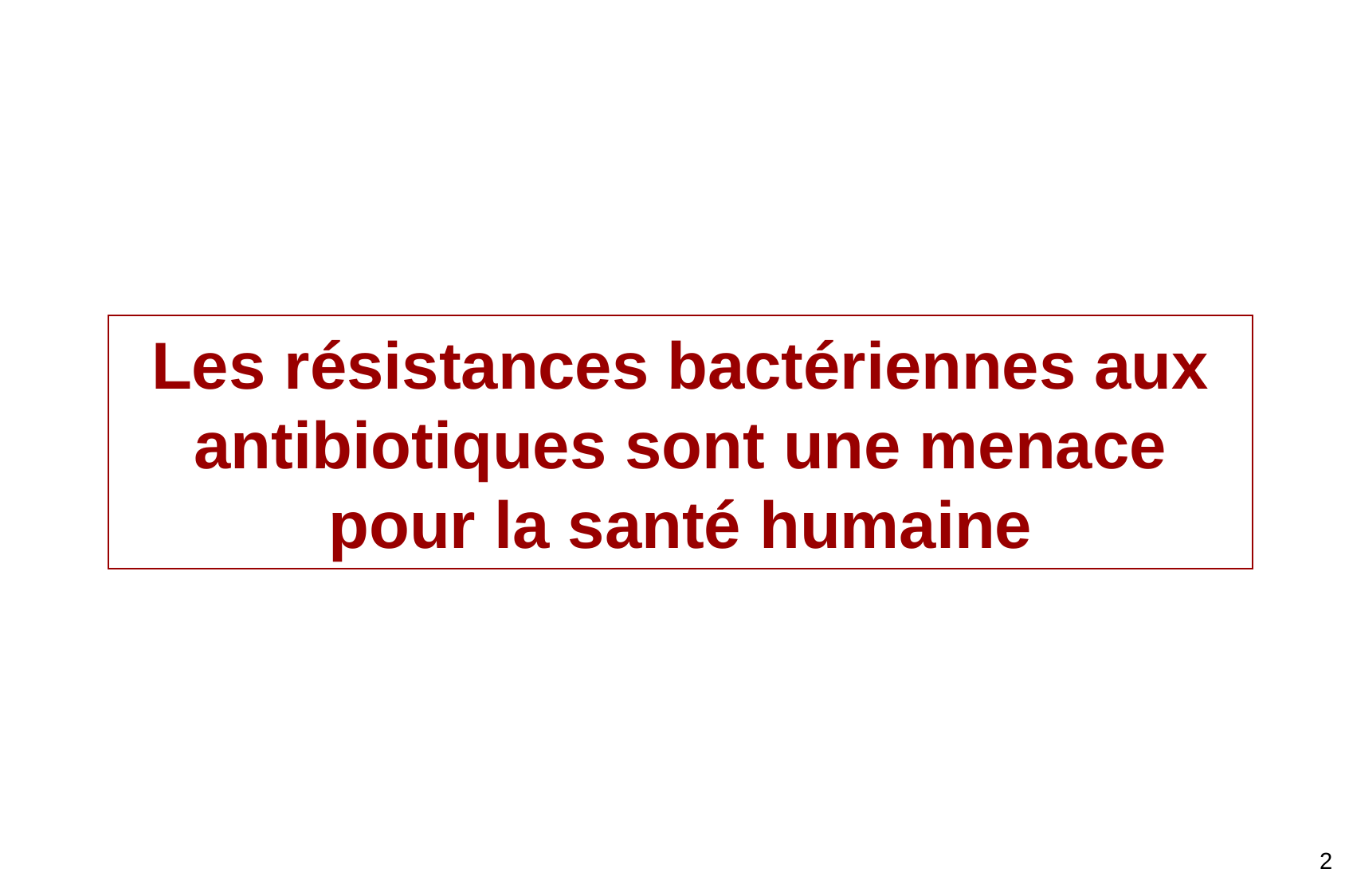

# Les résistances bactériennes aux antibiotiques sont une menace pour la santé humaine
2